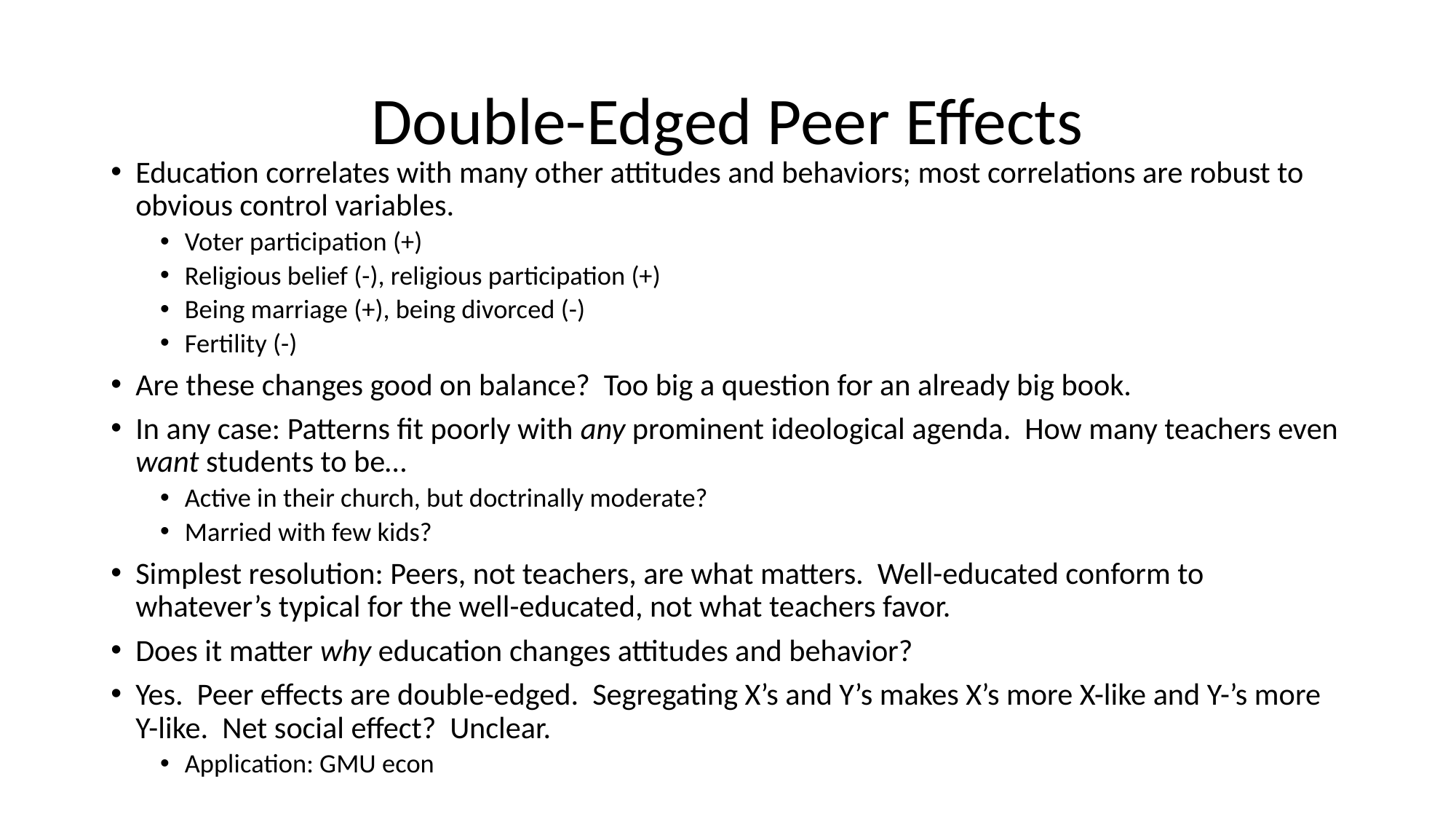

# Double-Edged Peer Effects
Education correlates with many other attitudes and behaviors; most correlations are robust to obvious control variables.
Voter participation (+)
Religious belief (-), religious participation (+)
Being marriage (+), being divorced (-)
Fertility (-)
Are these changes good on balance?  Too big a question for an already big book.
In any case: Patterns fit poorly with any prominent ideological agenda.  How many teachers even want students to be…
Active in their church, but doctrinally moderate?
Married with few kids?
Simplest resolution: Peers, not teachers, are what matters.  Well-educated conform to whatever’s typical for the well-educated, not what teachers favor.
Does it matter why education changes attitudes and behavior?
Yes.  Peer effects are double-edged.  Segregating X’s and Y’s makes X’s more X-like and Y-’s more Y-like.  Net social effect?  Unclear.
Application: GMU econ